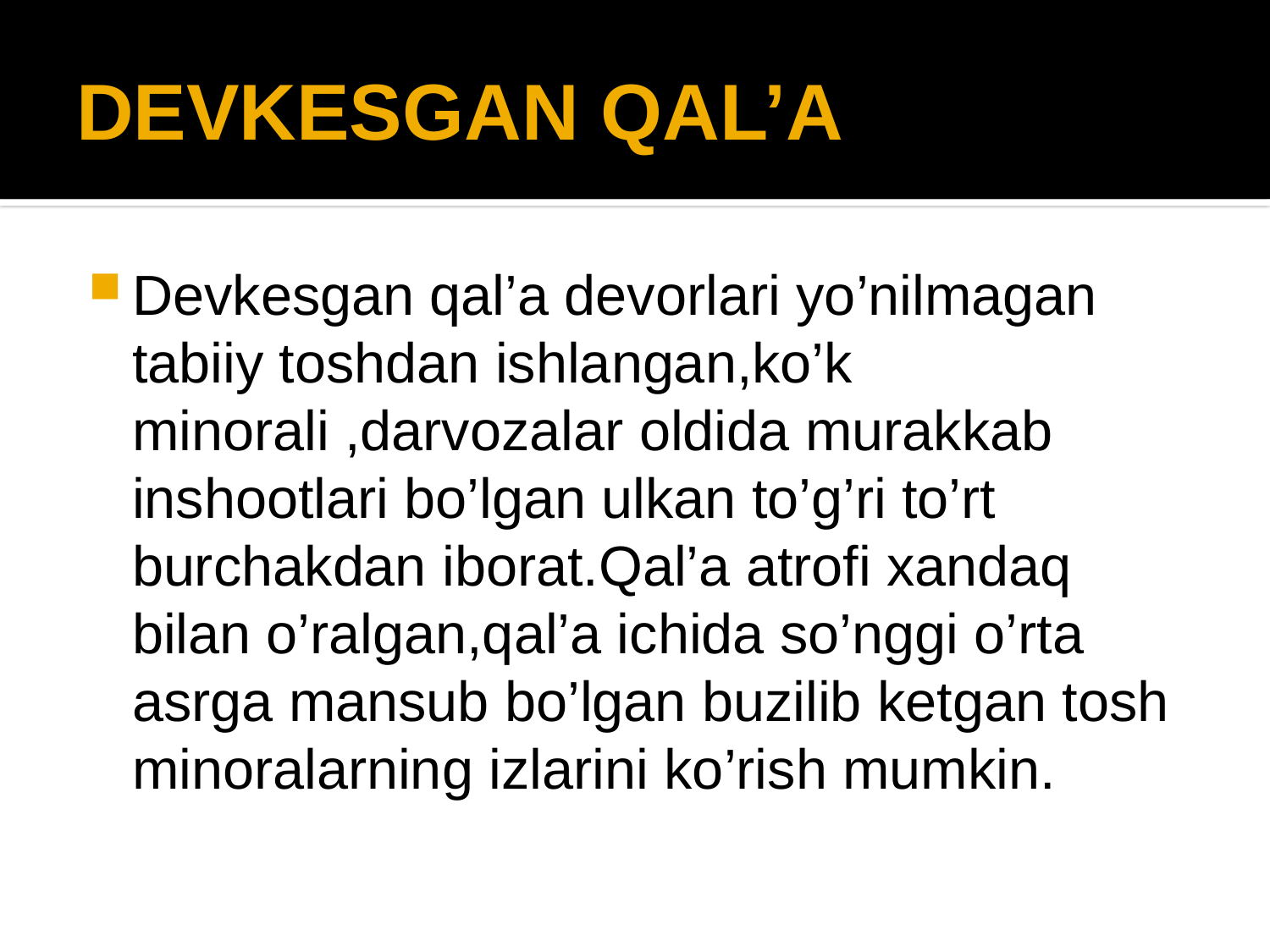

# DEVKESGAN QAL’A
Devkesgan qal’a devorlari yo’nilmagan tabiiy toshdan ishlangan,ko’k minorali ,darvozalar oldida murakkab inshootlari bo’lgan ulkan to’g’ri to’rt burchakdan iborat.Qal’a atrofi xandaq bilan o’ralgan,qal’a ichida so’nggi o’rta asrga mansub bo’lgan buzilib ketgan tosh minoralarning izlarini ko’rish mumkin.